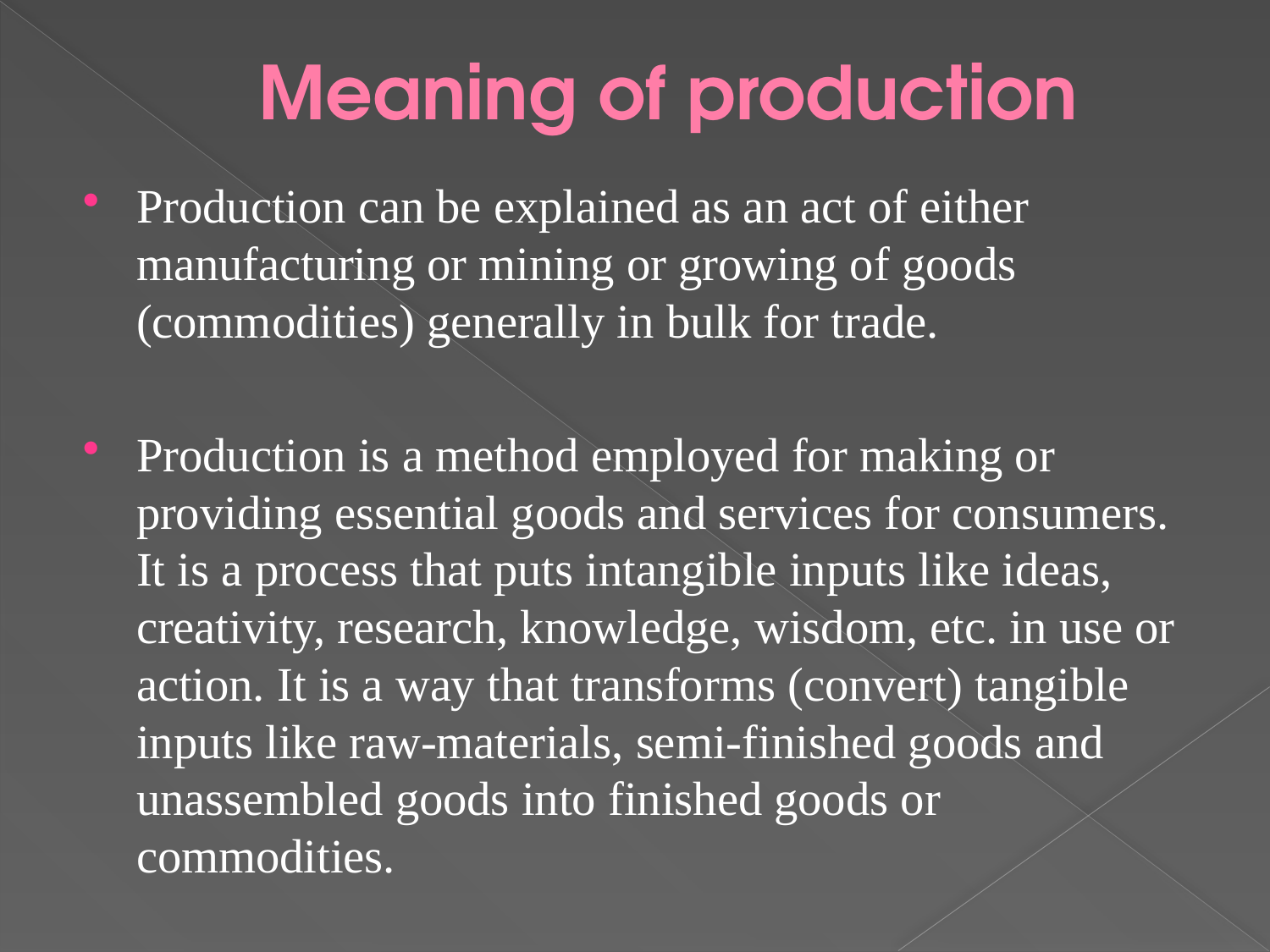

# Meaning of production
Production can be explained as an act of either manufacturing or mining or growing of goods (commodities) generally in bulk for trade.

Production is a method employed for making or providing essential goods and services for consumers. It is a process that puts intangible inputs like ideas, creativity, research, knowledge, wisdom, etc. in use or action. It is a way that transforms (convert) tangible inputs like raw-materials, semi-finished goods and unassembled goods into finished goods or commodities.